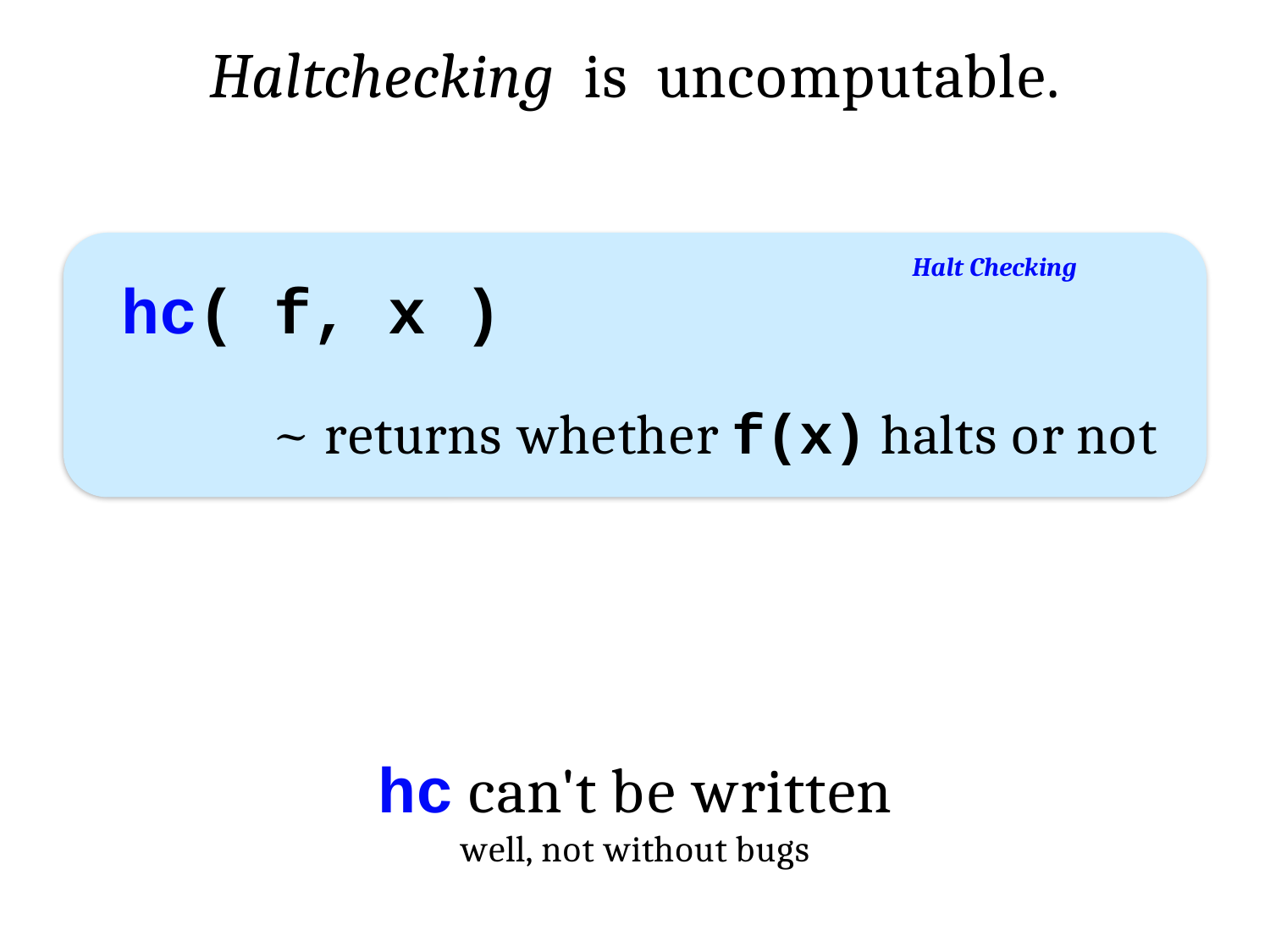

Haltchecking  is  uncomputable.

Halt Checking
hc( f, x )
~ returns whether f(x) halts or not
hc can't be written well, not without bugs